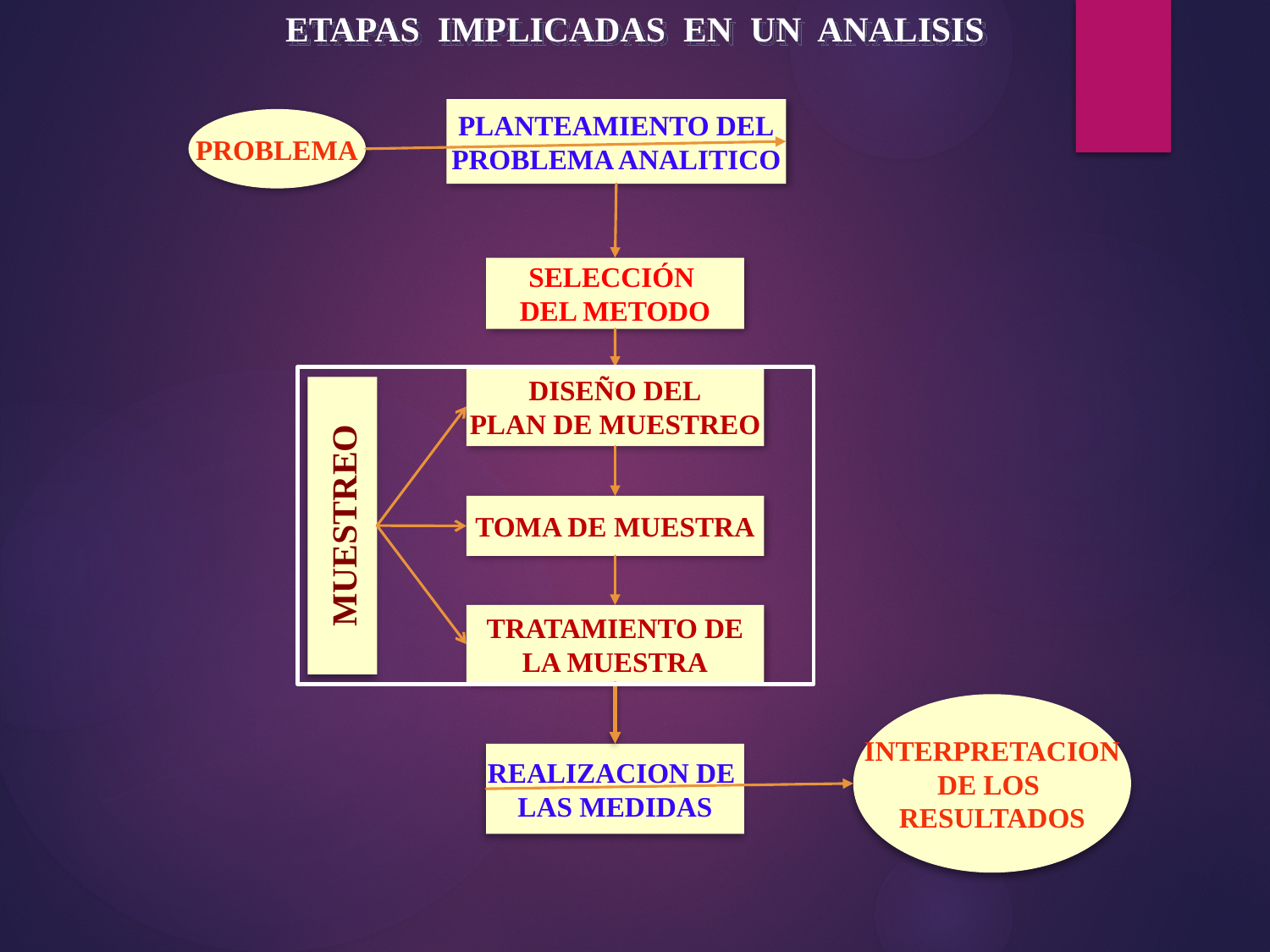

ETAPAS  IMPLICADAS  EN  UN  ANALISIS
PLANTEAMIENTO DEL
PROBLEMA ANALITICO
PROBLEMA
SELECCIÓN
DEL METODO

DISEÑO DEL
PLAN DE MUESTREO
MUESTREO
TOMA DE MUESTRA
TRATAMIENTO DE
LA MUESTRA
INTERPRETACION
DE LOS
RESULTADOS
REALIZACION DE
LAS MEDIDAS